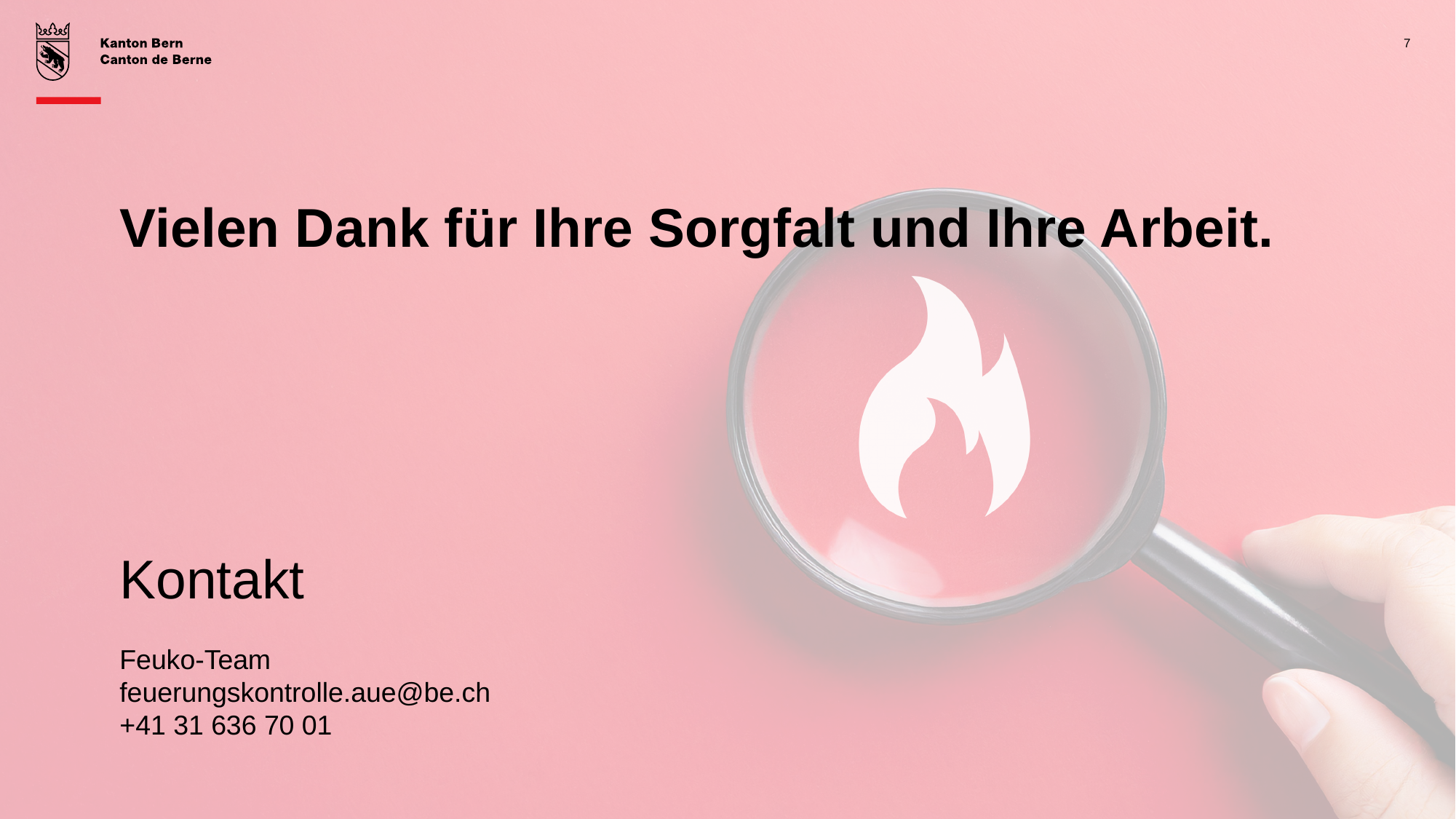

7

Vielen Dank für Ihre Sorgfalt und Ihre Arbeit.
Kontakt

Feuko-Team
feuerungskontrolle.aue@be.ch
+41 31 636 70 01